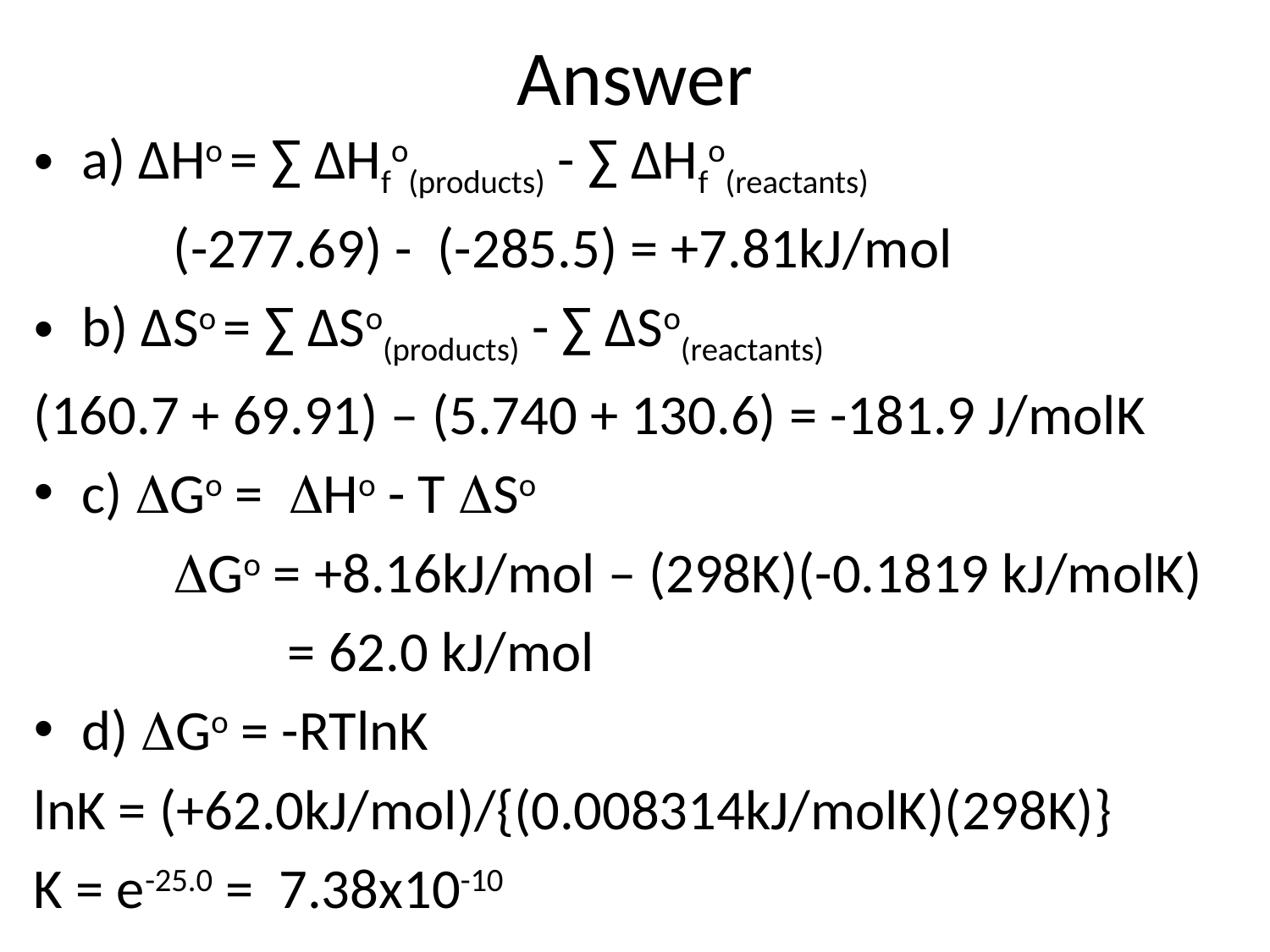

# Answer
a) ∆Ho = ∑ ∆Hfo(products) - ∑ ∆Hfo(reactants)
	 (-277.69) -  (-285.5) = +7.81kJ/mol
b) ∆So = ∑ ∆So(products) - ∑ ∆So(reactants)
(160.7 + 69.91) – (5.740 + 130.6) = -181.9 J/molK
c) ΔGo =  ΔHo - T ΔSo
	 ΔGo = +8.16kJ/mol – (298K)(-0.1819 kJ/molK)
		= 62.0 kJ/mol
d) ΔGo = -RTlnK
lnK = (+62.0kJ/mol)/{(0.008314kJ/molK)(298K)}
K = e-25.0 =  7.38x10-10